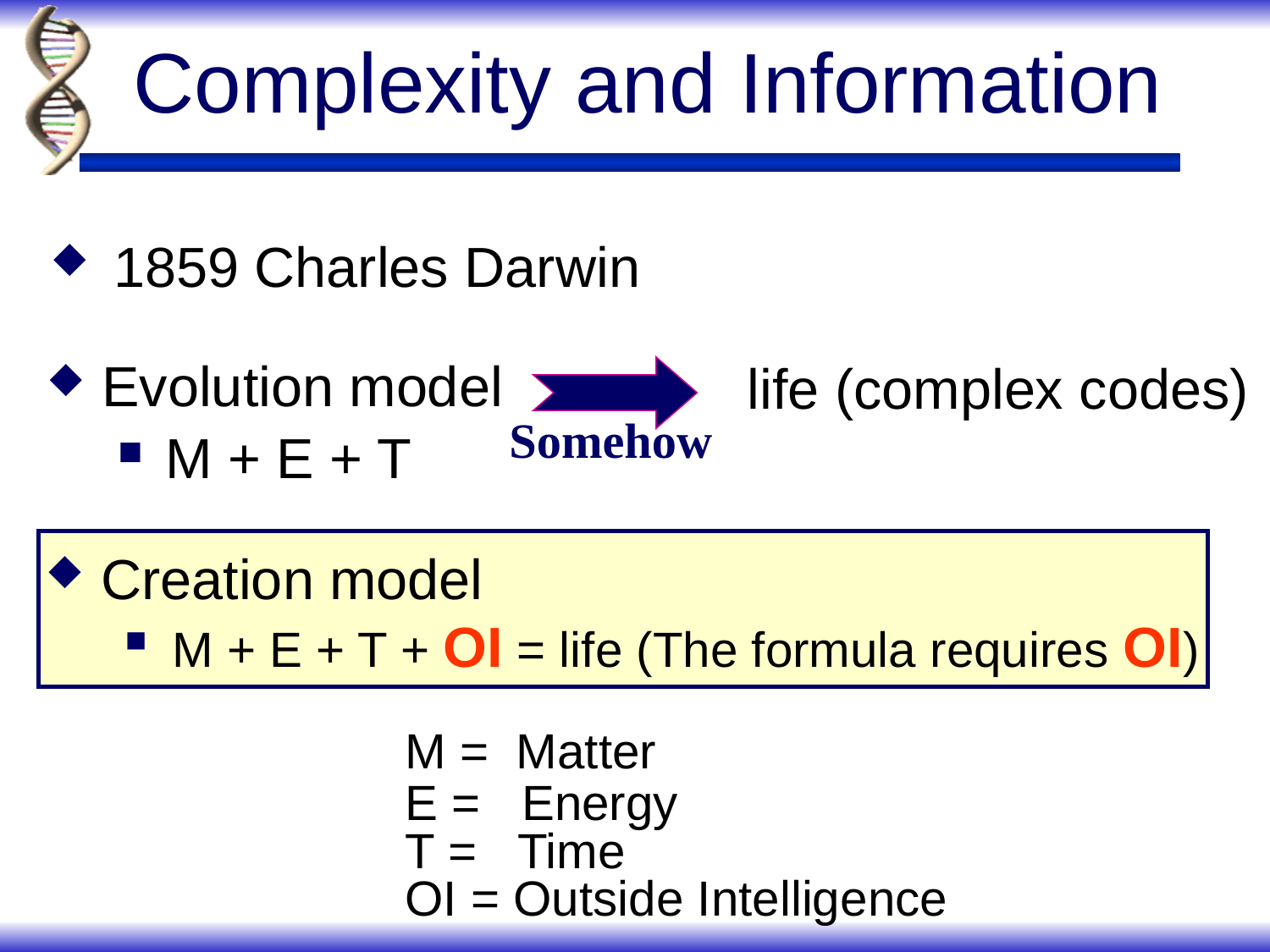

# Complexity and Information
1859 Charles Darwin
life (complex codes)
Evolution model
M + E + T

Somehow

Creation model
M + E + T + OI = life (The formula requires OI)
M =  Matter
E =   Energy
T =   Time
OI = Outside Intelligence